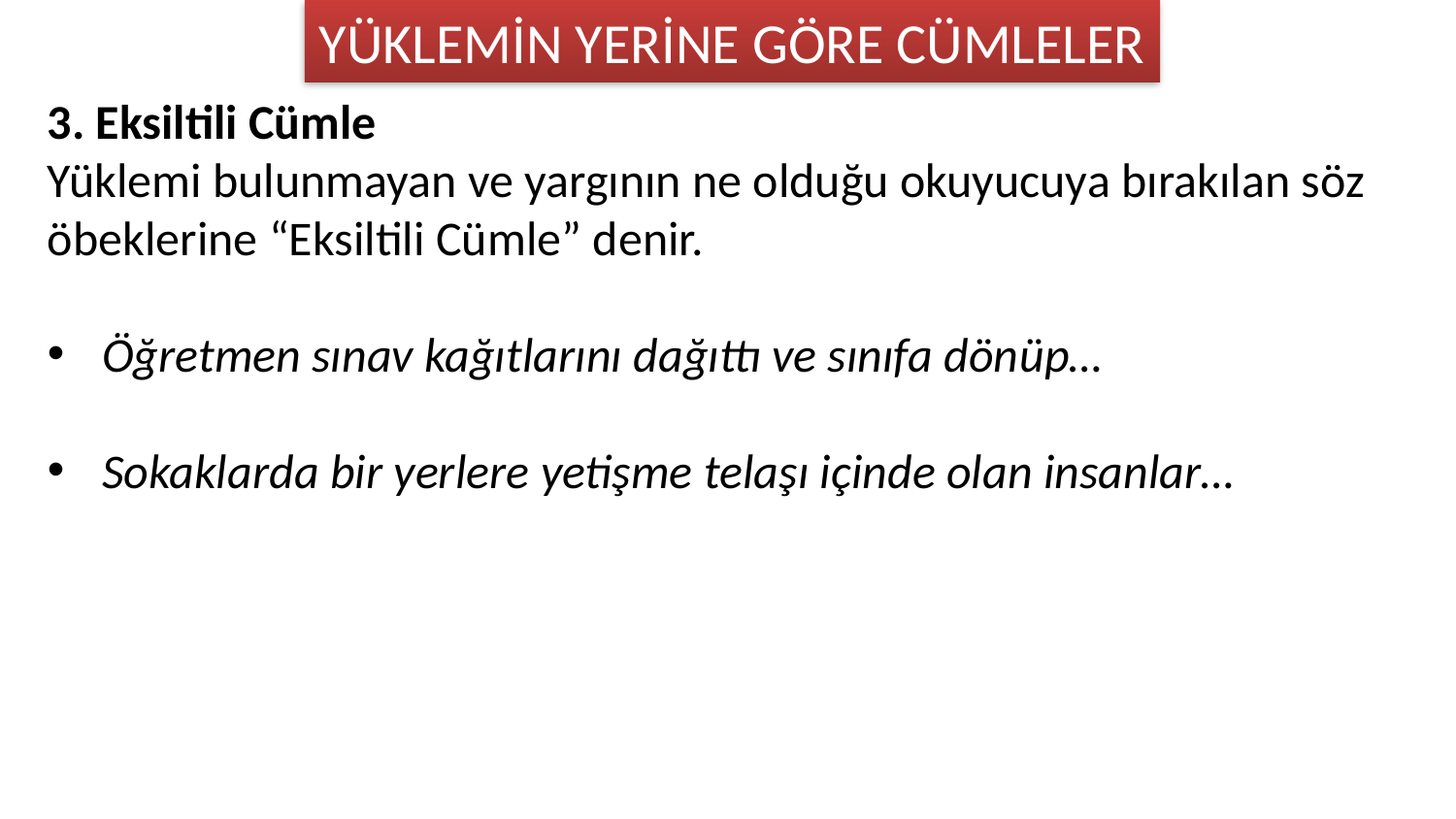

YÜKLEMİN YERİNE GÖRE CÜMLELER
3. Eksiltili Cümle
Yüklemi bulunmayan ve yargının ne olduğu okuyucuya bırakılan söz öbeklerine “Eksiltili Cümle” denir.

Öğretmen sınav kağıtlarını dağıttı ve sınıfa dönüp…

Sokaklarda bir yerlere yetişme telaşı içinde olan insanlar…